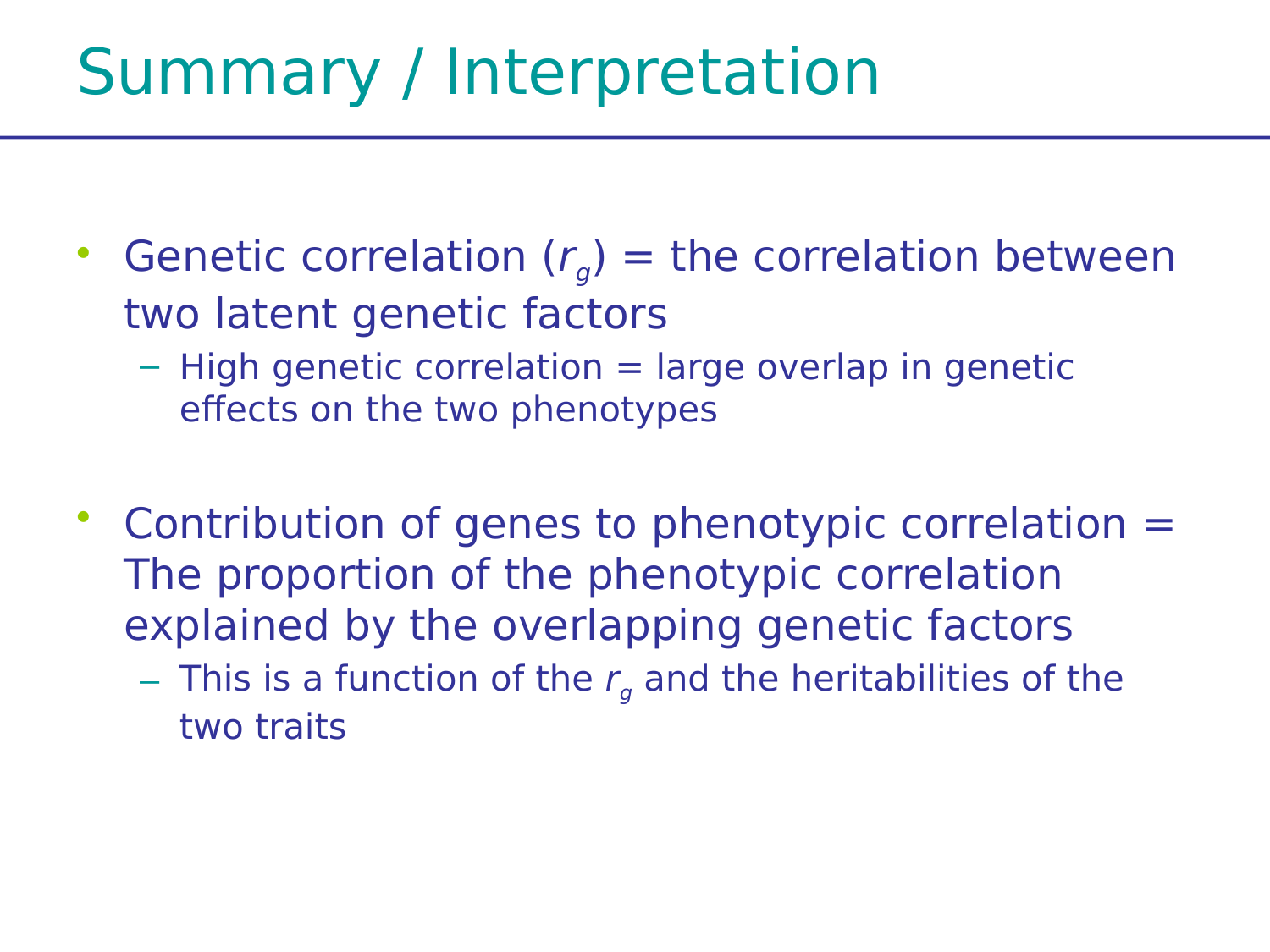

# Summary / Interpretation
Genetic correlation (rg) = the correlation between two latent genetic factors
High genetic correlation = large overlap in genetic effects on the two phenotypes

Contribution of genes to phenotypic correlation = The proportion of the phenotypic correlation explained by the overlapping genetic factors
This is a function of the rg and the heritabilities of the two traits